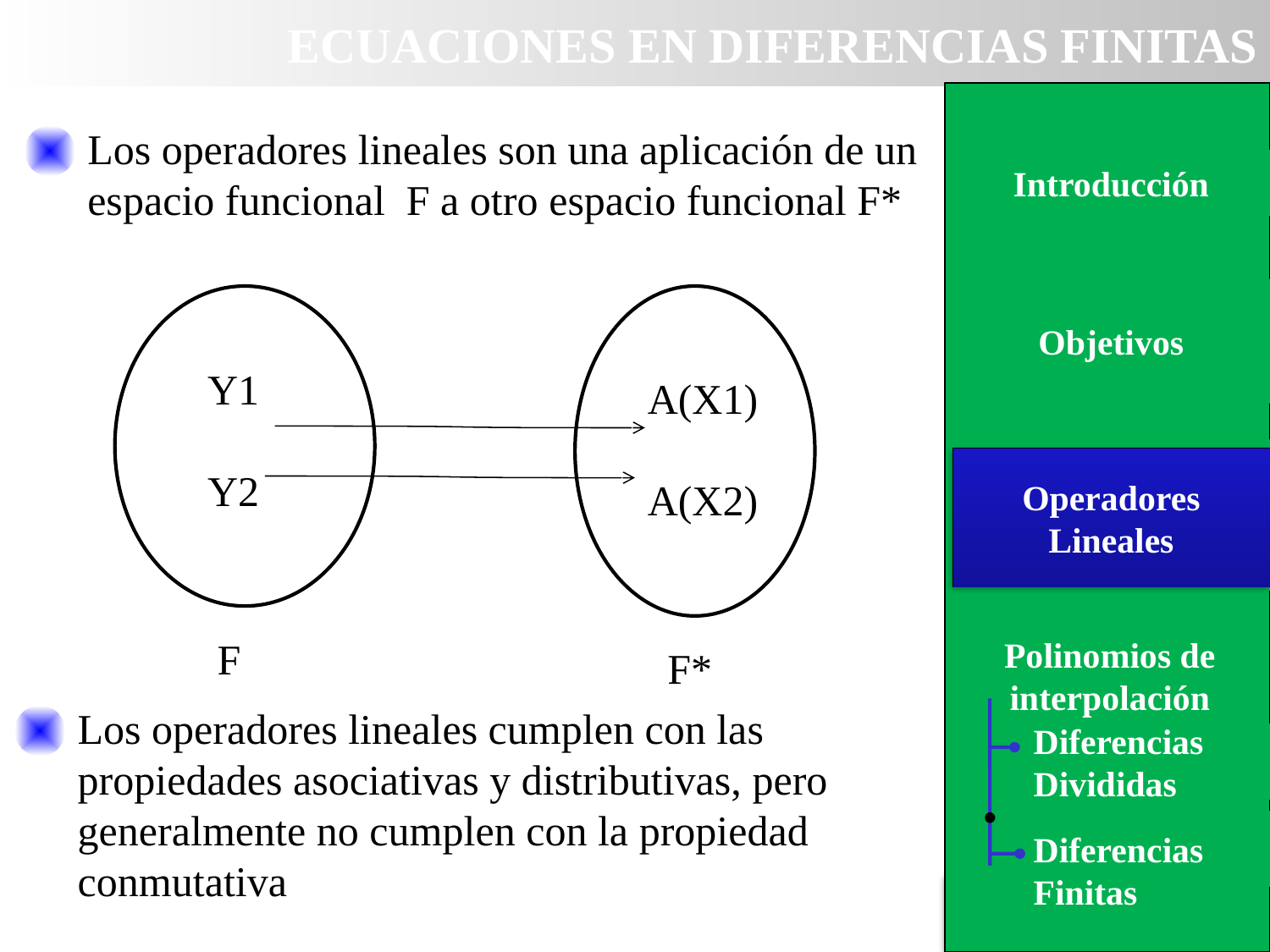

ECUACIONES EN DIFERENCIAS FINITAS

Los operadores lineales son una aplicación de un espacio funcional  F a otro espacio funcional F*

Introducción
Introducción
Objetivos

Y1

Y2
A(X1)

A(X2)
F
F*
Operadores Lineales
Operadores Lineales
Método gráfico
Polinomios de interpolación

Diferencias Divididas

Diferencias Finitas
Los operadores lineales cumplen con las propiedades asociativas y distributivas, pero generalmente no cumplen con la propiedad conmutativa

AGENDA